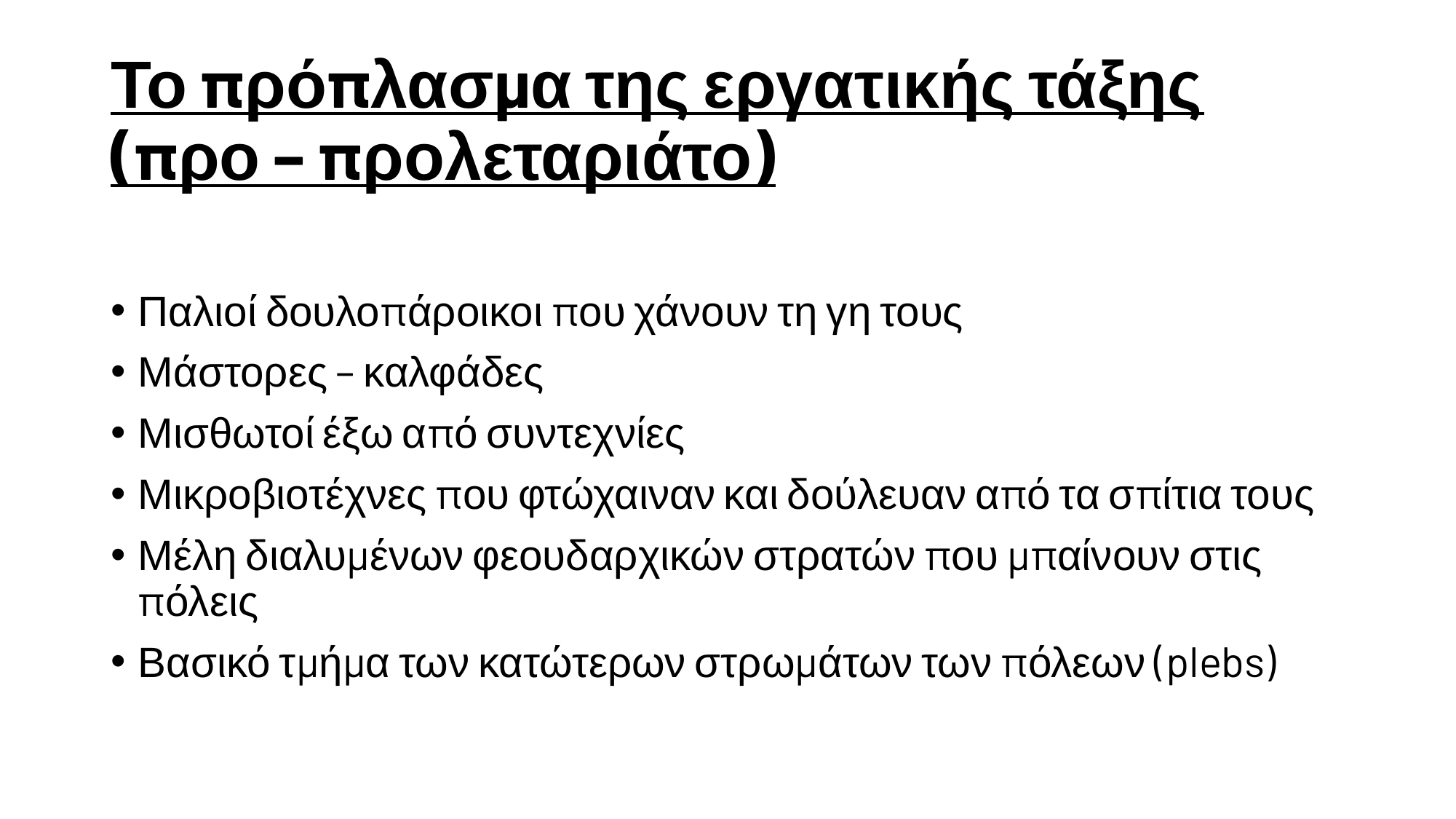

# Το πρόπλασμα της εργατικής τάξης (προ – προλεταριάτο)

Παλιοί δουλοπάροικοι που χάνουν τη γη τους
Μάστορες – καλφάδες
Μισθωτοί έξω από συντεχνίες
Μικροβιοτέχνες που φτώχαιναν και δούλευαν από τα σπίτια τους
Μέλη διαλυμένων φεουδαρχικών στρατών που μπαίνουν στις πόλεις
Βασικό τμήμα των κατώτερων στρωμάτων των πόλεων (plebs)